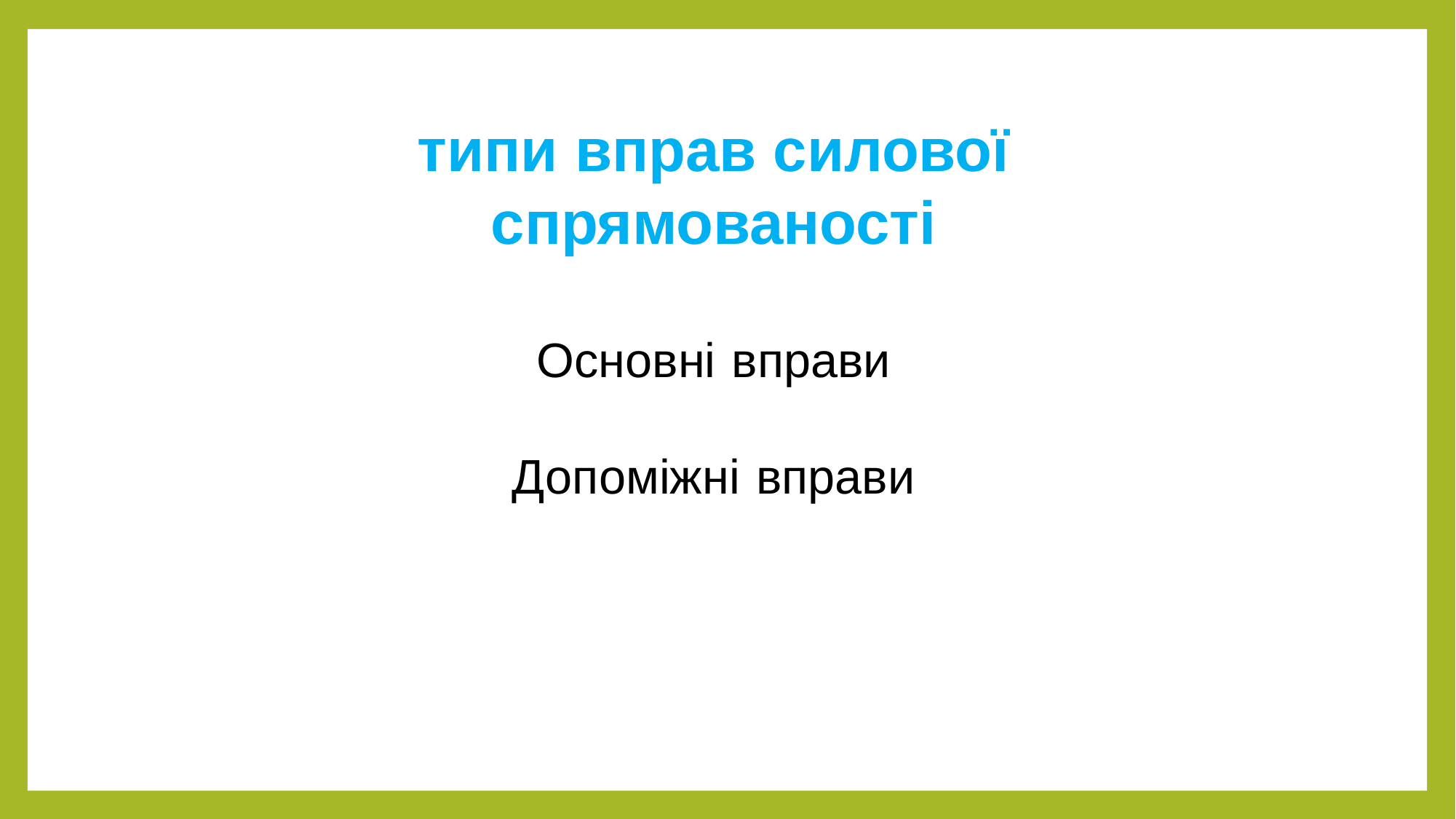

типи вправ силової спрямованості

Основні вправи

Допоміжні вправи